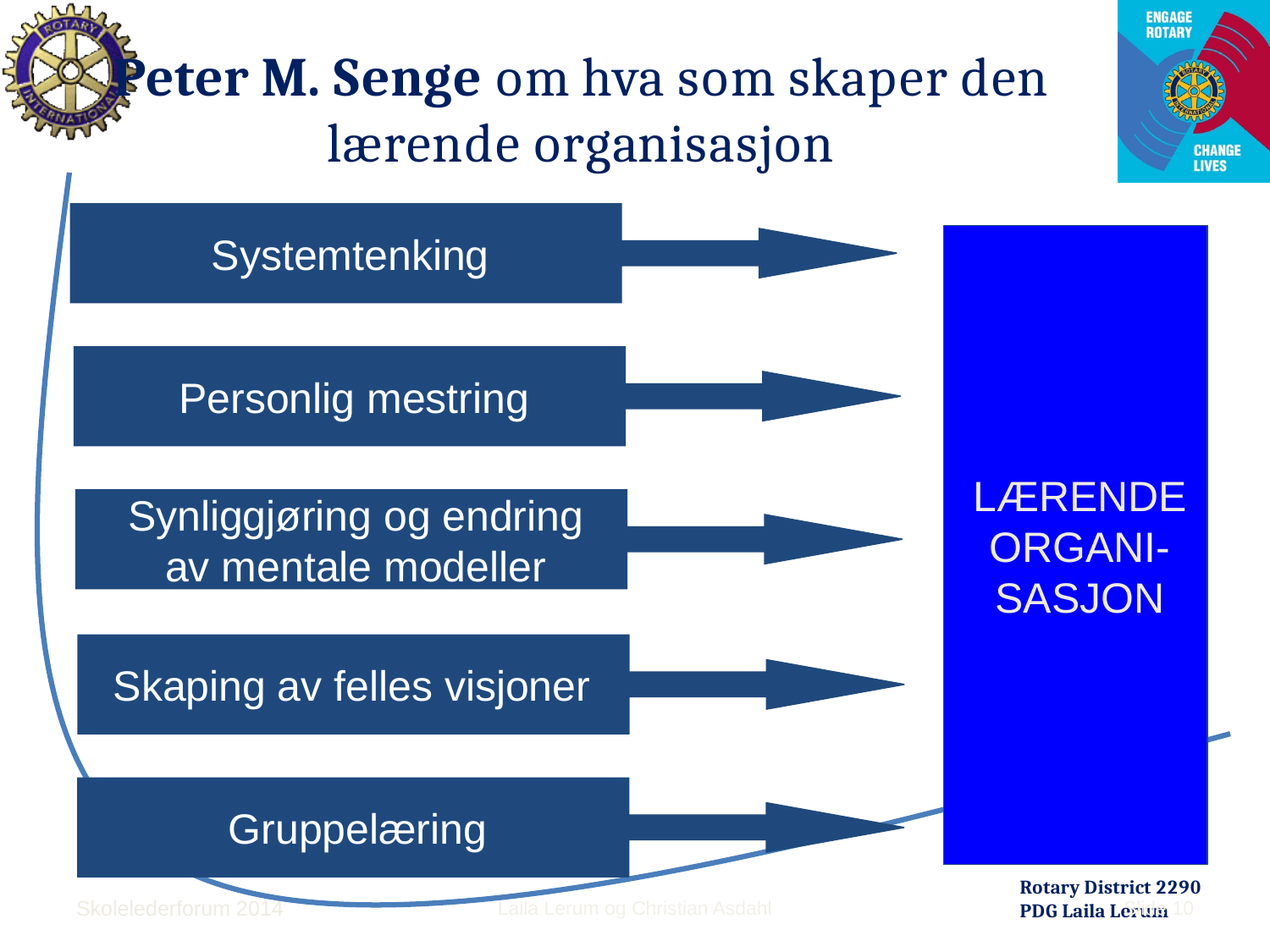

# Peter M. Senge om hva som skaper den lærende organisasjon
Systemtenking
LÆRENDE
ORGANI-
SASJON
Personlig mestring
Synliggjøring og endring
av mentale modeller
Skaping av felles visjoner
Gruppelæring
Slide 10
Laila Lerum og Christian Asdahl
Skolelederforum 2014